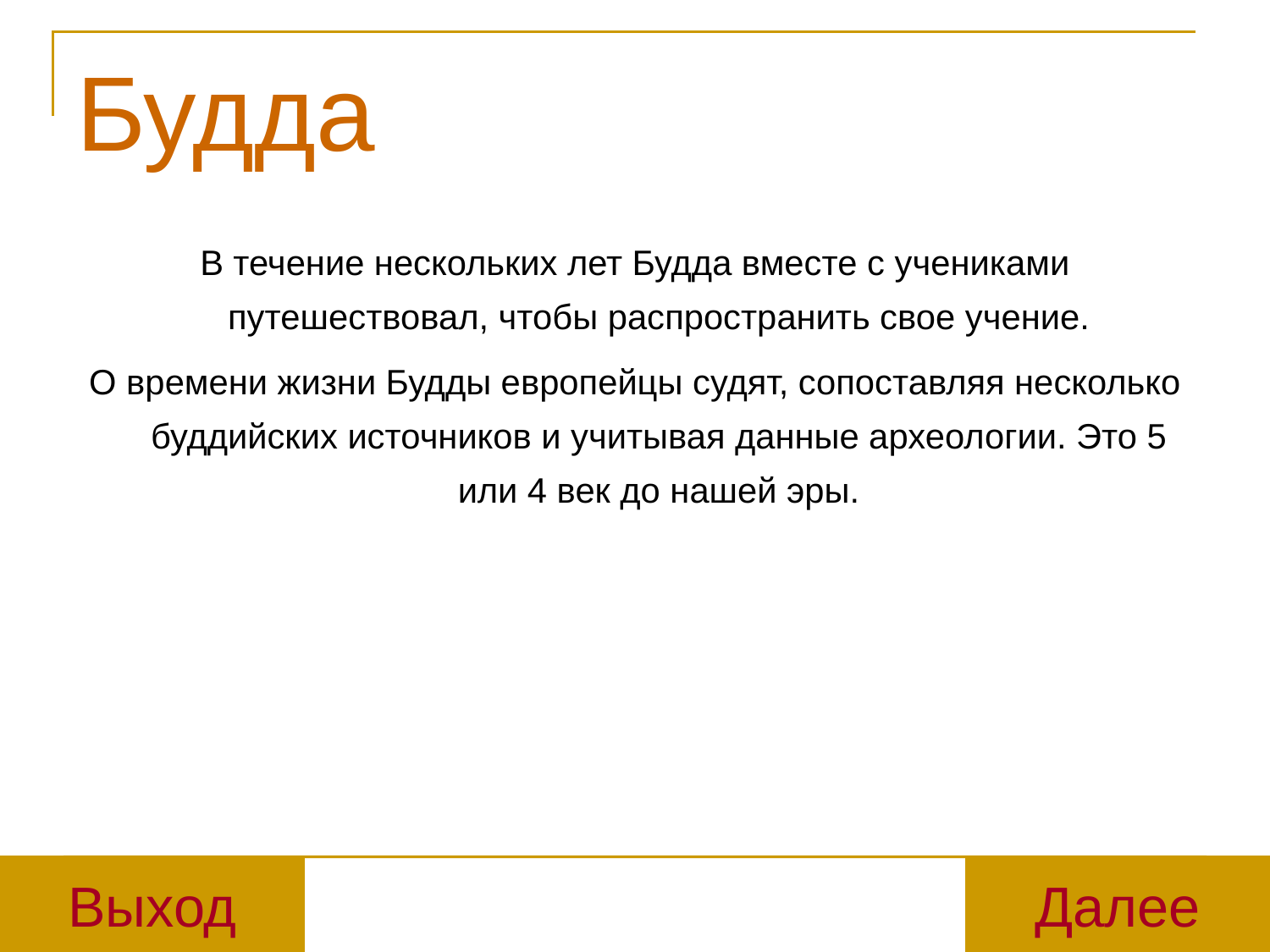

# Будда
В течение нескольких лет Будда вместе с учениками путешествовал, чтобы распространить свое учение.
О времени жизни Будды европейцы судят, сопоставляя несколько буддийских источников и учитывая данные археологии. Это 5 или 4 век до нашей эры.

Выход
Далее